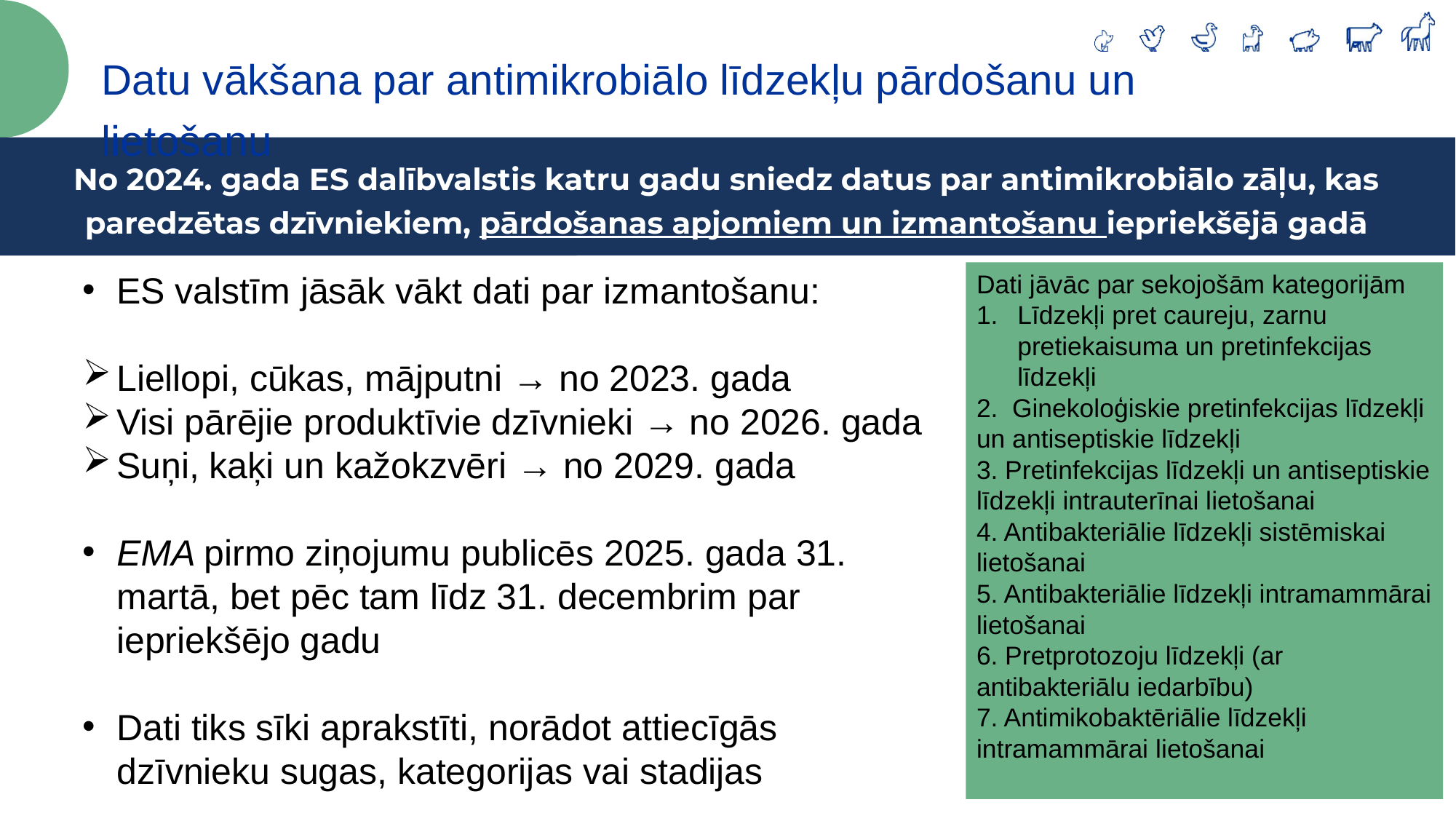

Datu vākšana par antimikrobiālo līdzekļu pārdošanu un lietošanu

No 2024. gada ES dalībvalstis katru gadu sniedz datus par antimikrobiālo zāļu, kas paredzētas dzīvniekiem, pārdošanas apjomiem un izmantošanu iepriekšējā gadā

Kopīgi noteikumi

ES valstīm jāsāk vākt dati par izmantošanu:

Liellopi, cūkas, mājputni → no 2023. gada
Visi pārējie produktīvie dzīvnieki → no 2026. gada
Suņi, kaķi un kažokzvēri → no 2029. gada

EMA pirmo ziņojumu publicēs 2025. gada 31. martā, bet pēc tam līdz 31. decembrim par iepriekšējo gadu

Dati tiks sīki aprakstīti, norādot attiecīgās dzīvnieku sugas, kategorijas vai stadijas

Dati jāvāc par sekojošām kategorijām
Līdzekļi pret caureju, zarnu pretiekaisuma un pretinfekcijas līdzekļi
2.  Ginekoloģiskie pretinfekcijas līdzekļi un antiseptiskie līdzekļi
3. Pretinfekcijas līdzekļi un antiseptiskie līdzekļi intrauterīnai lietošanai
4. Antibakteriālie līdzekļi sistēmiskai lietošanai
5. Antibakteriālie līdzekļi intramammārai lietošanai
6. Pretprotozoju līdzekļi (ar antibakteriālu iedarbību)
7. Antimikobaktēriālie līdzekļi intramammārai lietošanai